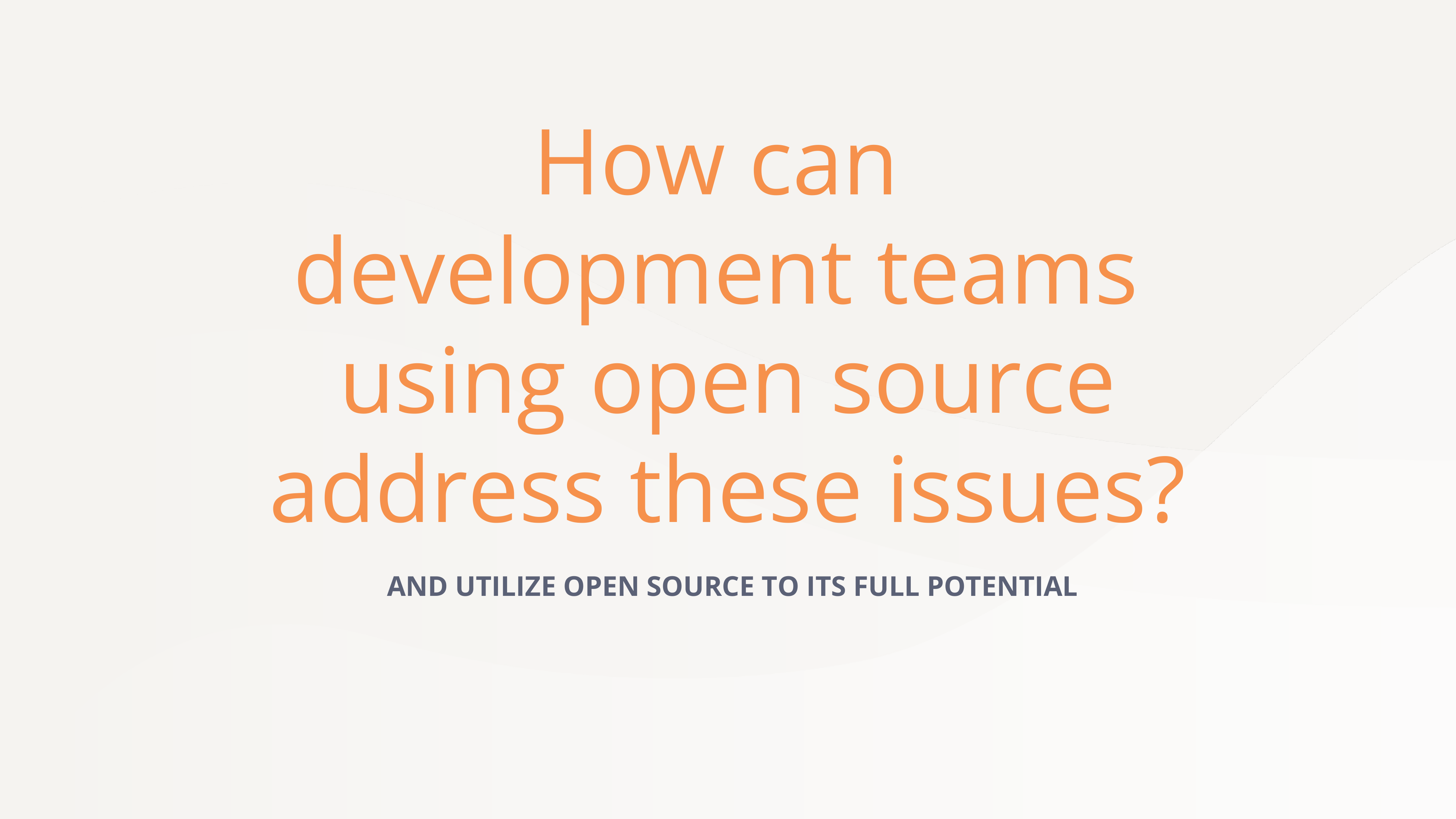

# How can development teams using open source
address these issues?
AND UTILIZE OPEN SOURCE TO ITS FULL POTENTIAL